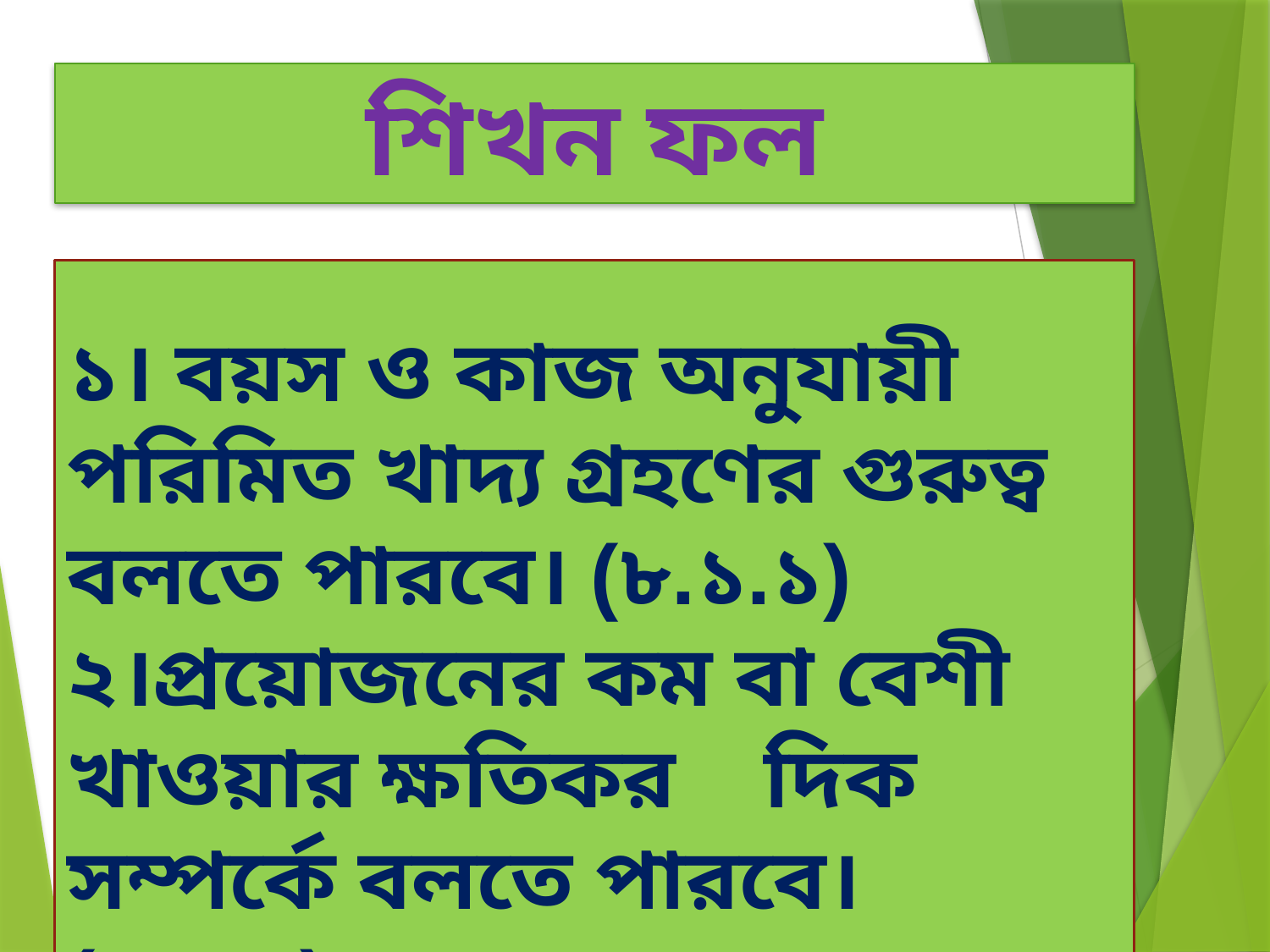

শিখন ফল

১। বয়স ও কাজ অনুযায়ী পরিমিত খাদ্য গ্রহণের গুরুত্ব বলতে পারবে। (৮.১.১)
২।প্রয়োজনের কম বা বেশী খাওয়ার ক্ষতিকর    দিক সম্পর্কে বলতে পারবে। (৮.১.২)